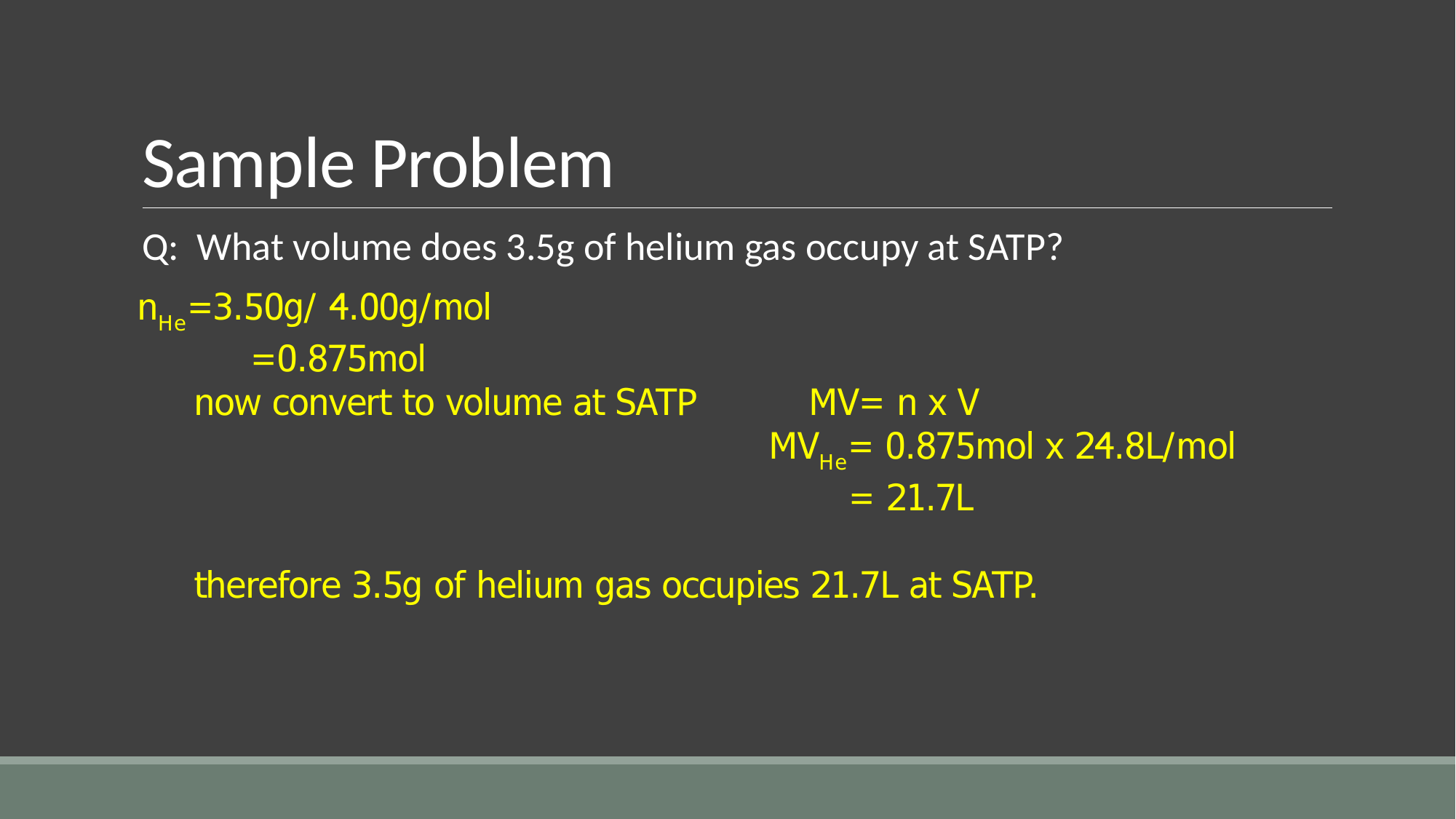

# Sample Problem
Q:  What volume does 3.5g of helium gas occupy at SATP?

nHe=3.50g/ 4.00g/mol
          =0.875mol
     now convert to volume at SATP          MV= n x V
                                                        MVHe= 0.875mol x 24.8L/mol
                                                               = 21.7L

     therefore 3.5g of helium gas occupies 21.7L at SATP.